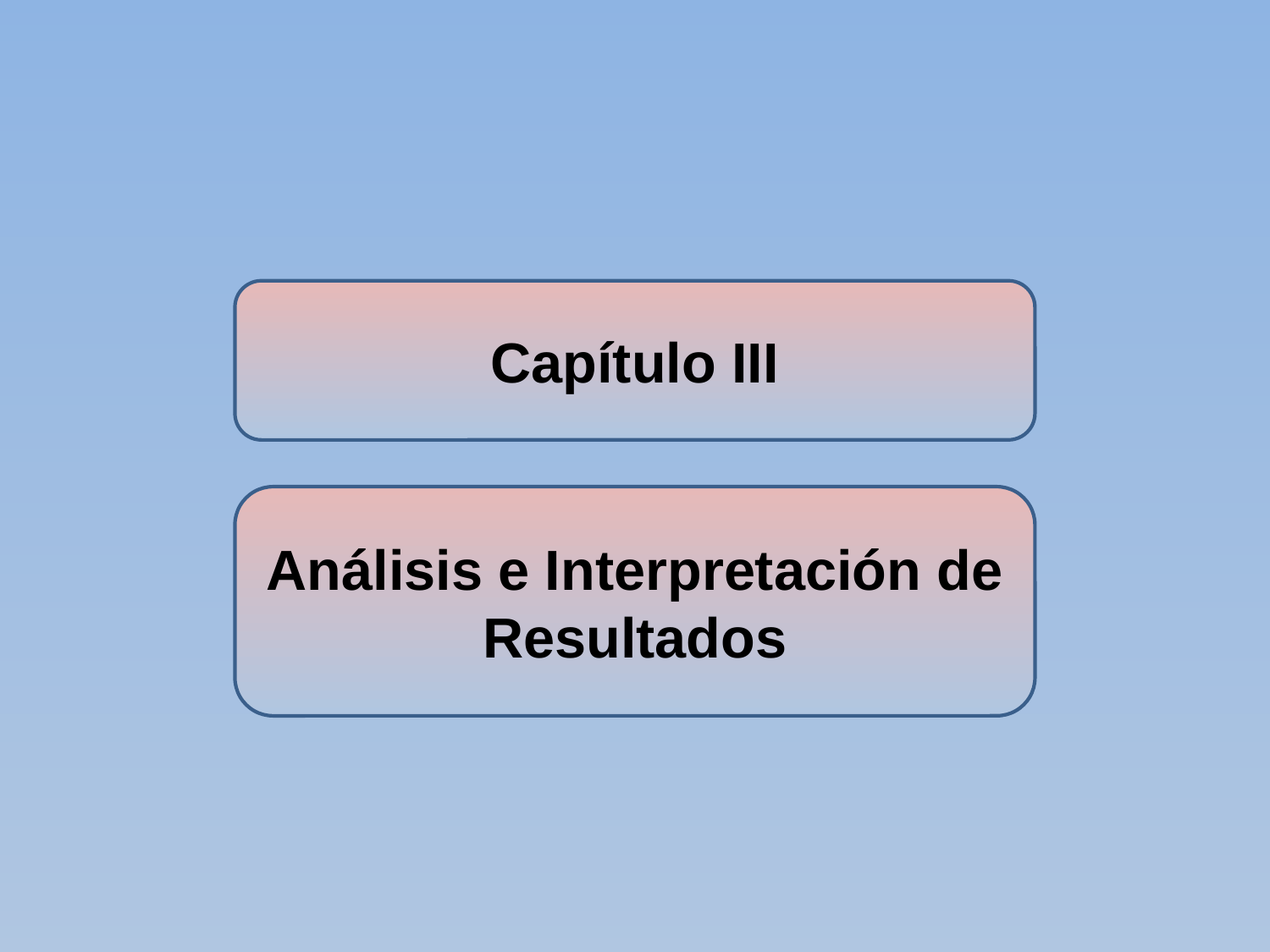

Capítulo III
Análisis e Interpretación de Resultados